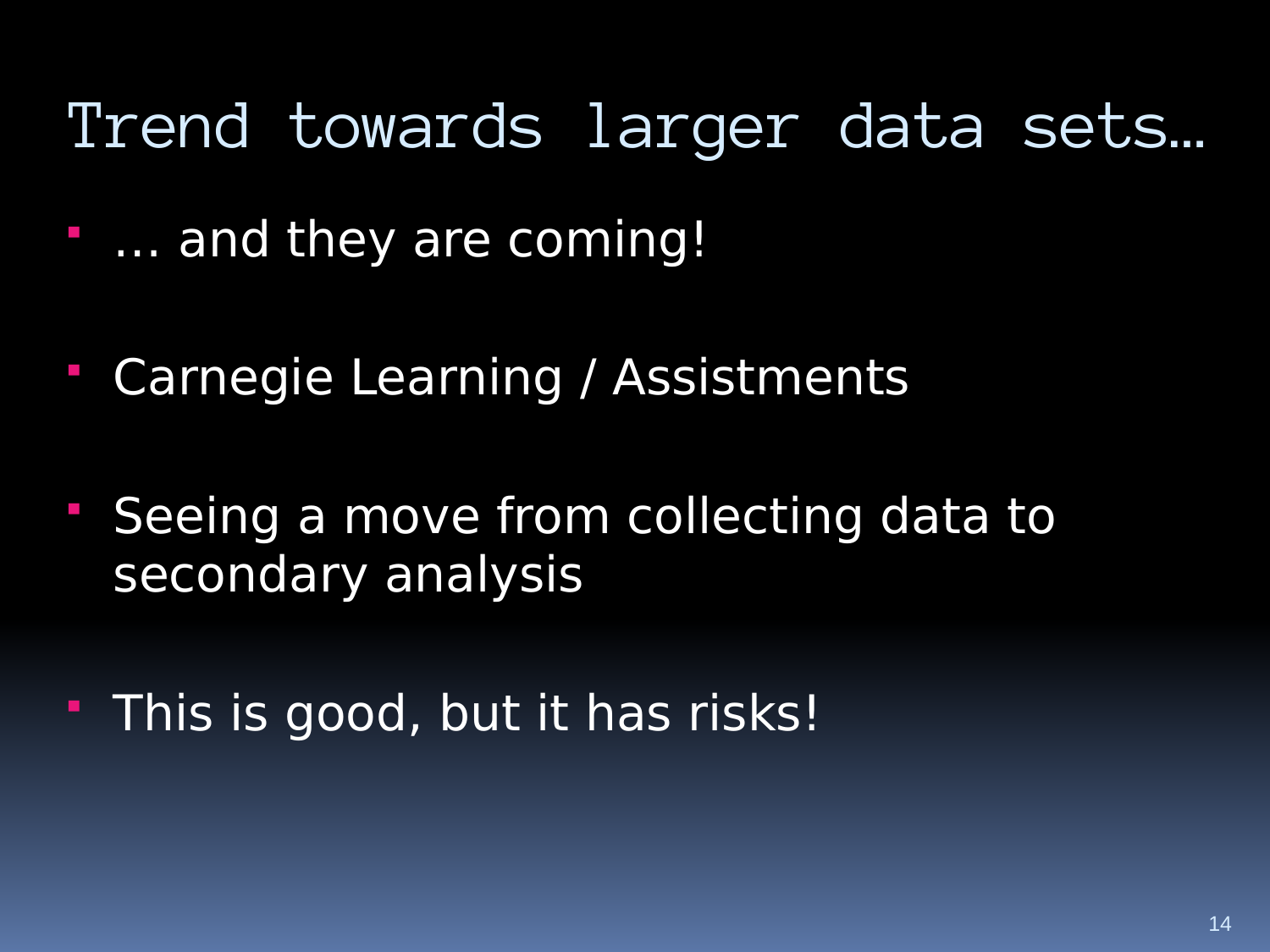

# Trend towards larger data sets…
… and they are coming!

Carnegie Learning / Assistments

Seeing a move from collecting data to secondary analysis

This is good, but it has risks!

14